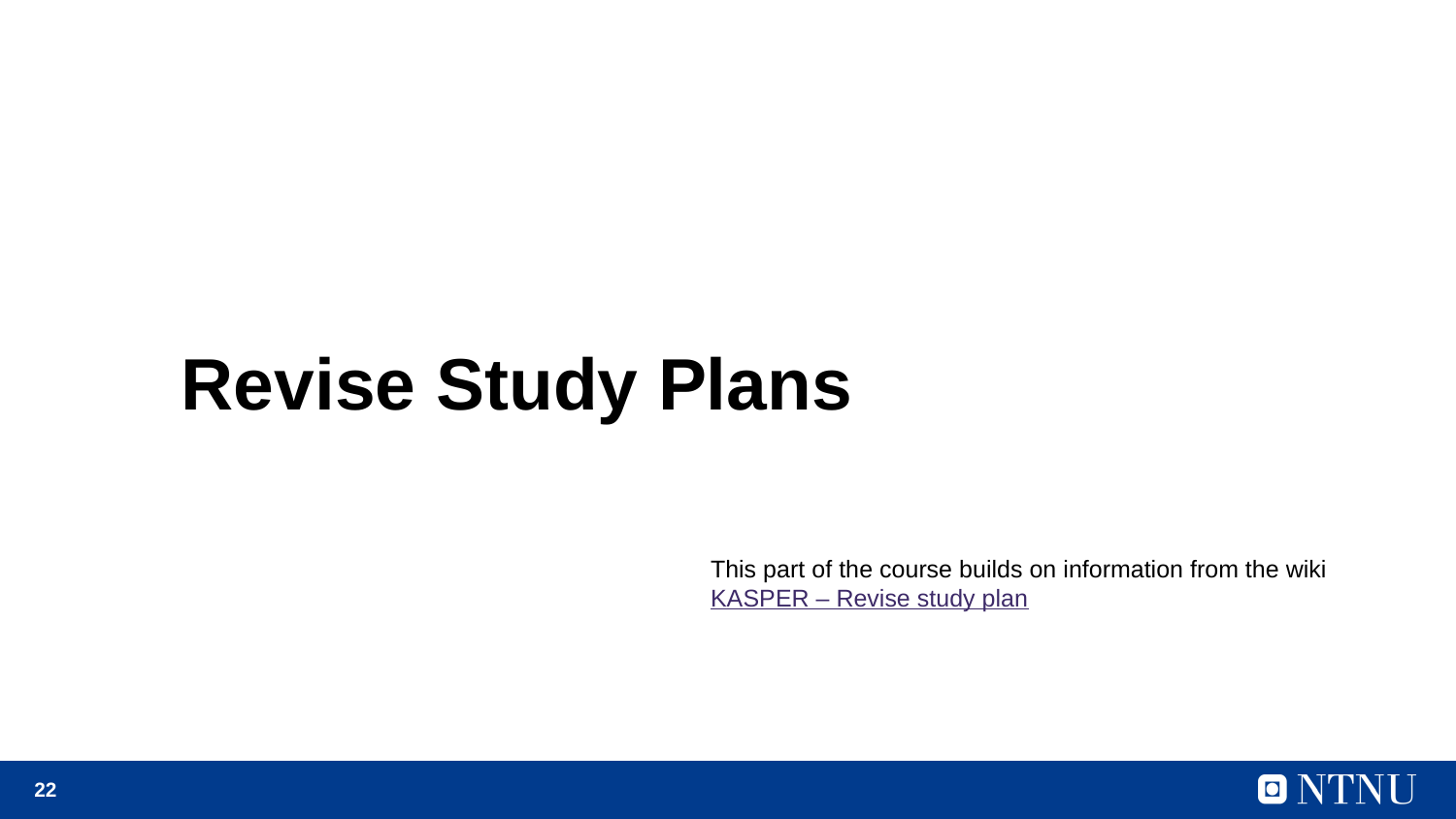

# Revise Study Plans
This part of the course builds on information from the wiki KASPER – Revise study plan